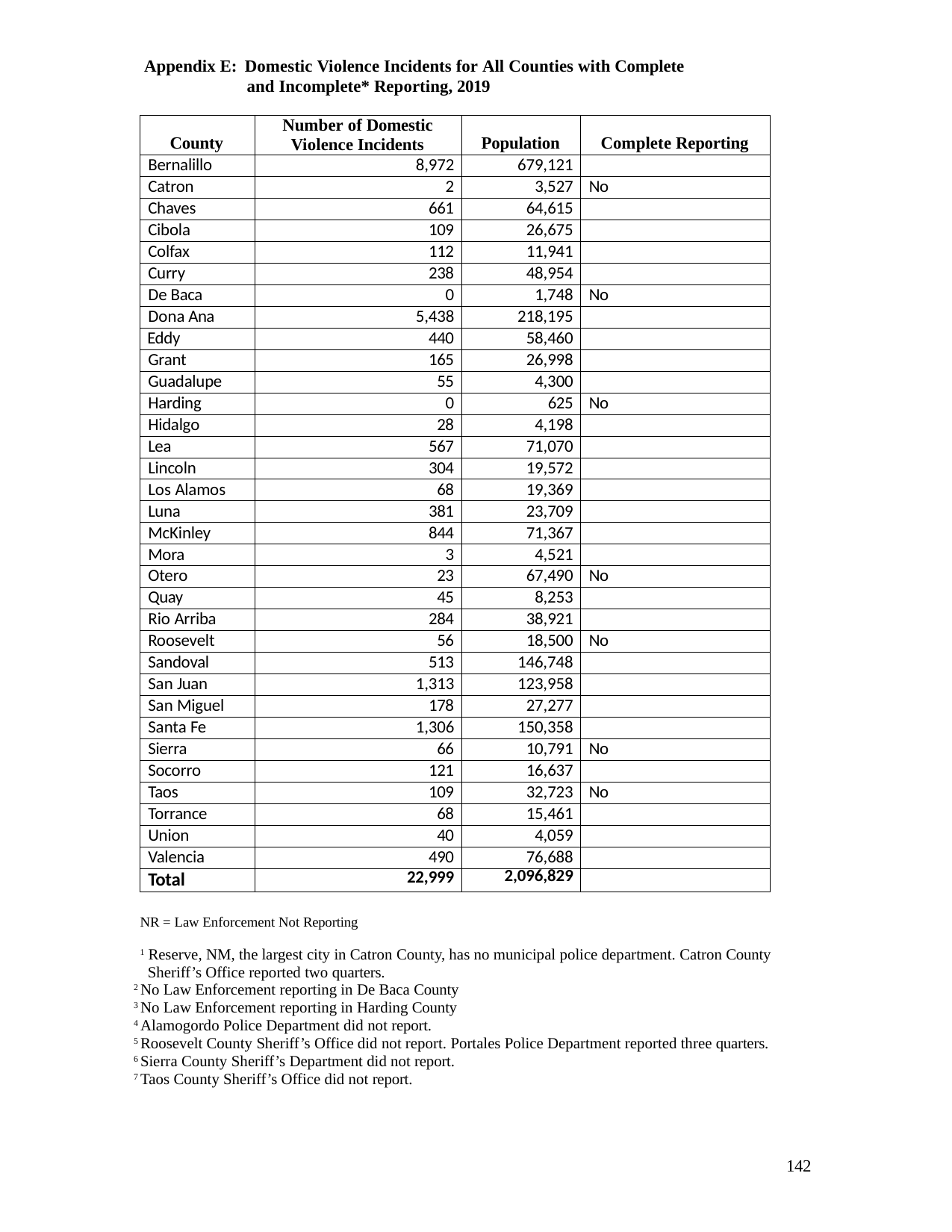

Appendix E: Domestic Violence Incidents for All Counties with Complete and Incomplete* Reporting, 2019
| County | Number of Domestic Violence Incidents | Population | Complete Reporting |
| --- | --- | --- | --- |
| Bernalillo | 8,972 | 679,121 |  |
| Catron | 2 | 3,527 | No |
| Chaves | 661 | 64,615 |  |
| Cibola | 109 | 26,675 |  |
| Colfax | 112 | 11,941 |  |
| Curry | 238 | 48,954 |  |
| De Baca | 0 | 1,748 | No |
| Dona Ana | 5,438 | 218,195 |  |
| Eddy | 440 | 58,460 |  |
| Grant | 165 | 26,998 |  |
| Guadalupe | 55 | 4,300 |  |
| Harding | 0 | 625 | No |
| Hidalgo | 28 | 4,198 |  |
| Lea | 567 | 71,070 |  |
| Lincoln | 304 | 19,572 |  |
| Los Alamos | 68 | 19,369 |  |
| Luna | 381 | 23,709 |  |
| McKinley | 844 | 71,367 |  |
| Mora | 3 | 4,521 |  |
| Otero | 23 | 67,490 | No |
| Quay | 45 | 8,253 |  |
| Rio Arriba | 284 | 38,921 |  |
| Roosevelt | 56 | 18,500 | No |
| Sandoval | 513 | 146,748 |  |
| San Juan | 1,313 | 123,958 |  |
| San Miguel | 178 | 27,277 |  |
| Santa Fe | 1,306 | 150,358 |  |
| Sierra | 66 | 10,791 | No |
| Socorro | 121 | 16,637 |  |
| Taos | 109 | 32,723 | No |
| Torrance | 68 | 15,461 |  |
| Union | 40 | 4,059 |  |
| Valencia | 490 | 76,688 |  |
| Total | 22,999 | 2,096,829 |  |
NR = Law Enforcement Not Reporting

1 Reserve, NM, the largest city in Catron County, has no municipal police department. Catron County Sheriff’s Office reported two quarters.
2 No Law Enforcement reporting in De Baca County
3 No Law Enforcement reporting in Harding County
4 Alamogordo Police Department did not report.
5 Roosevelt County Sheriff’s Office did not report. Portales Police Department reported three quarters.
6 Sierra County Sheriff’s Department did not report.
7 Taos County Sheriff’s Office did not report.
142